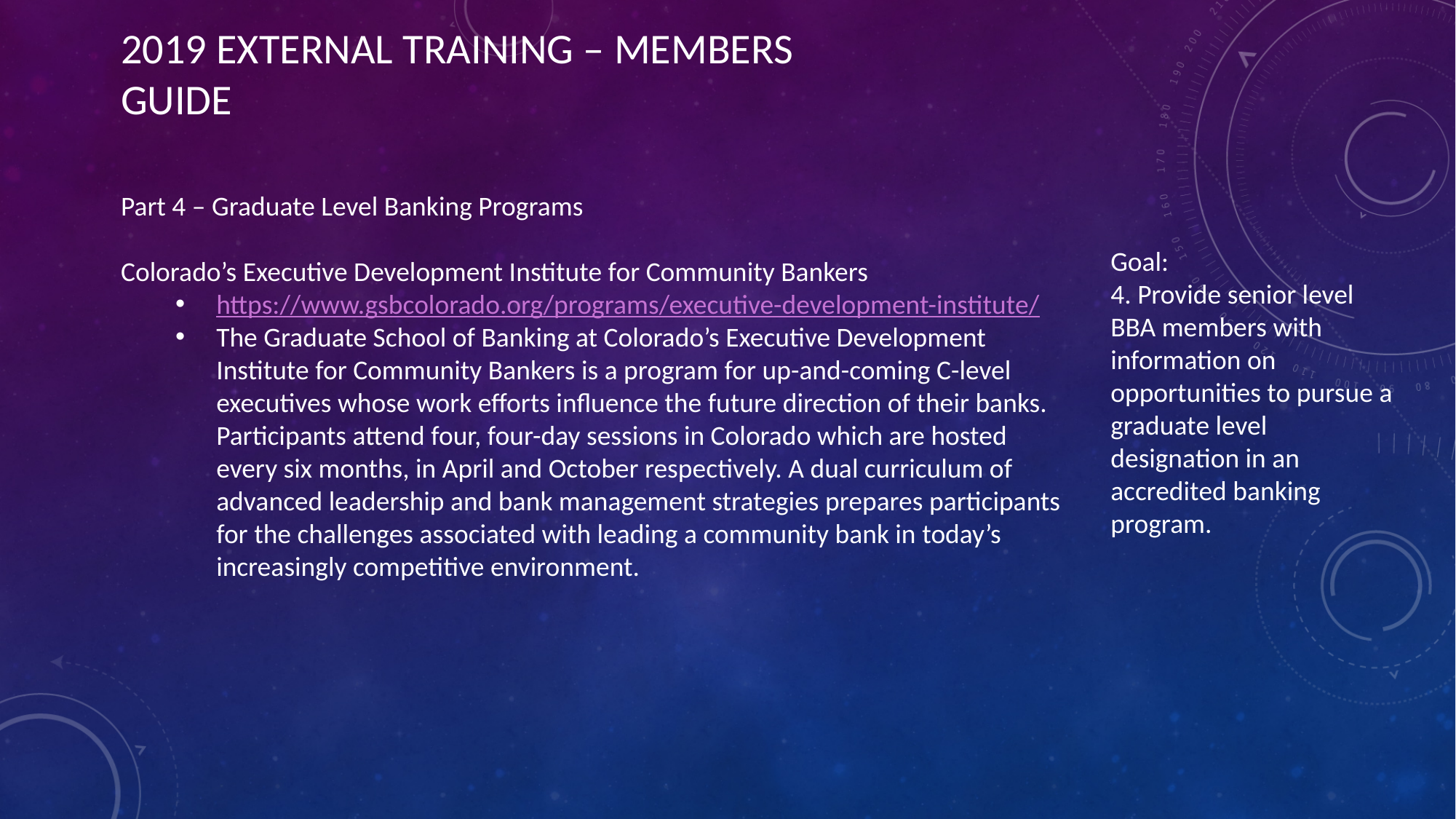

# 2019 External training – members Guide

Part 4 – Graduate Level Banking Programs

Colorado’s Executive Development Institute for Community Bankers
https://www.gsbcolorado.org/programs/executive-development-institute/
The Graduate School of Banking at Colorado’s Executive Development Institute for Community Bankers is a program for up-and-coming C-level executives whose work efforts influence the future direction of their banks. Participants attend four, four-day sessions in Colorado which are hosted every six months, in April and October respectively. A dual curriculum of advanced leadership and bank management strategies prepares participants for the challenges associated with leading a community bank in today’s increasingly competitive environment.

Goal:
4. Provide senior level BBA members with information on opportunities to pursue a graduate level designation in an accredited banking program.